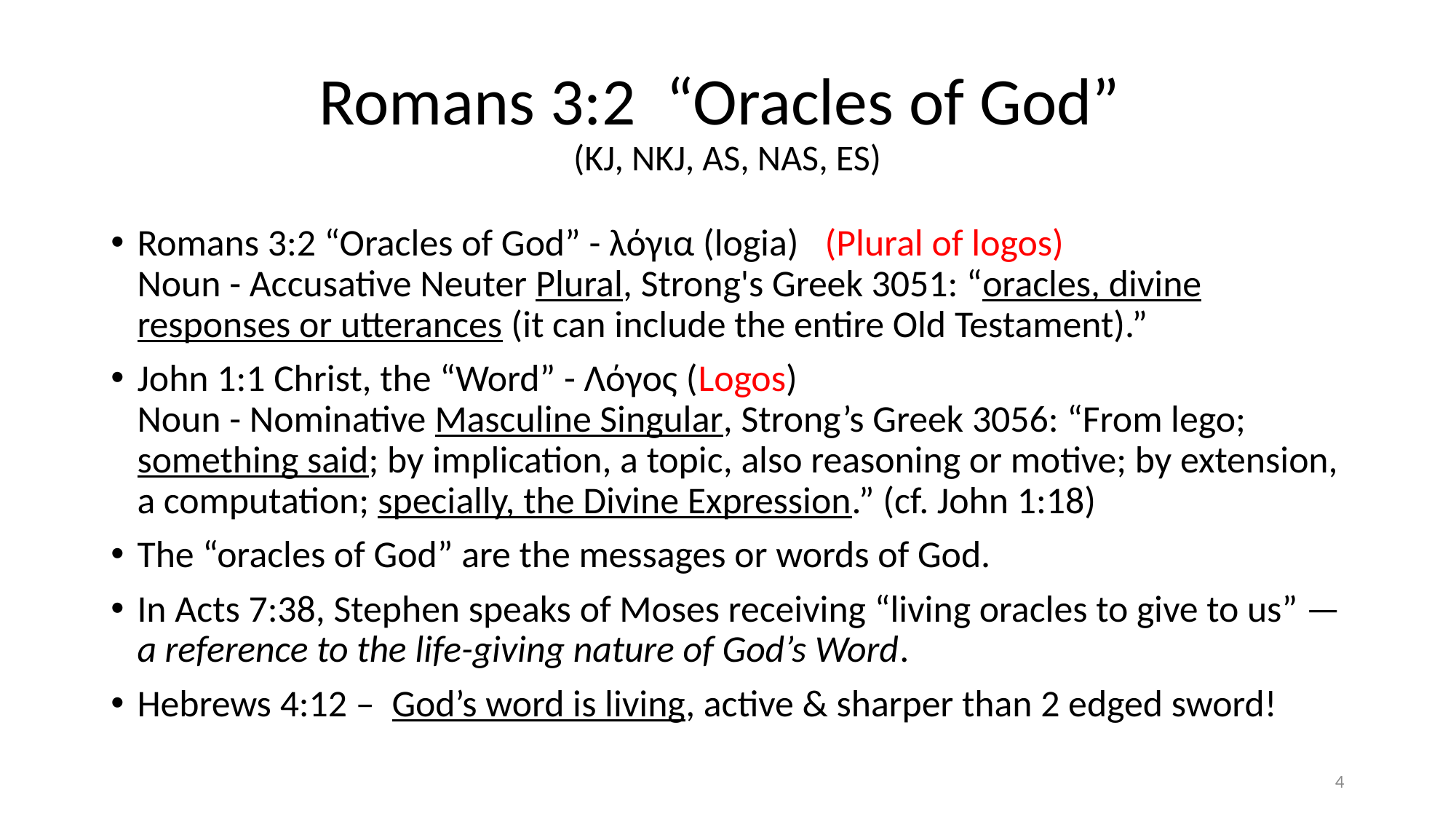

# Romans 3:2  “Oracles of God” (KJ, NKJ, AS, NAS, ES)
Romans 3:2 “Oracles of God” - λόγια (logia)   (Plural of logos)
Noun - Accusative Neuter Plural, Strong's Greek 3051: “oracles, divine responses or utterances (it can include the entire Old Testament).”
John 1:1 Christ, the “Word” - Λόγος (Logos)
Noun - Nominative Masculine Singular, Strong’s Greek 3056: “From lego; something said; by implication, a topic, also reasoning or motive; by extension, a computation; specially, the Divine Expression.” (cf. John 1:18)
The “oracles of God” are the messages or words of God.
In Acts 7:38, Stephen speaks of Moses receiving “living oracles to give to us” —a reference to the life-giving nature of God’s Word.
Hebrews 4:12 –  God’s word is living, active & sharper than 2 edged sword!
4